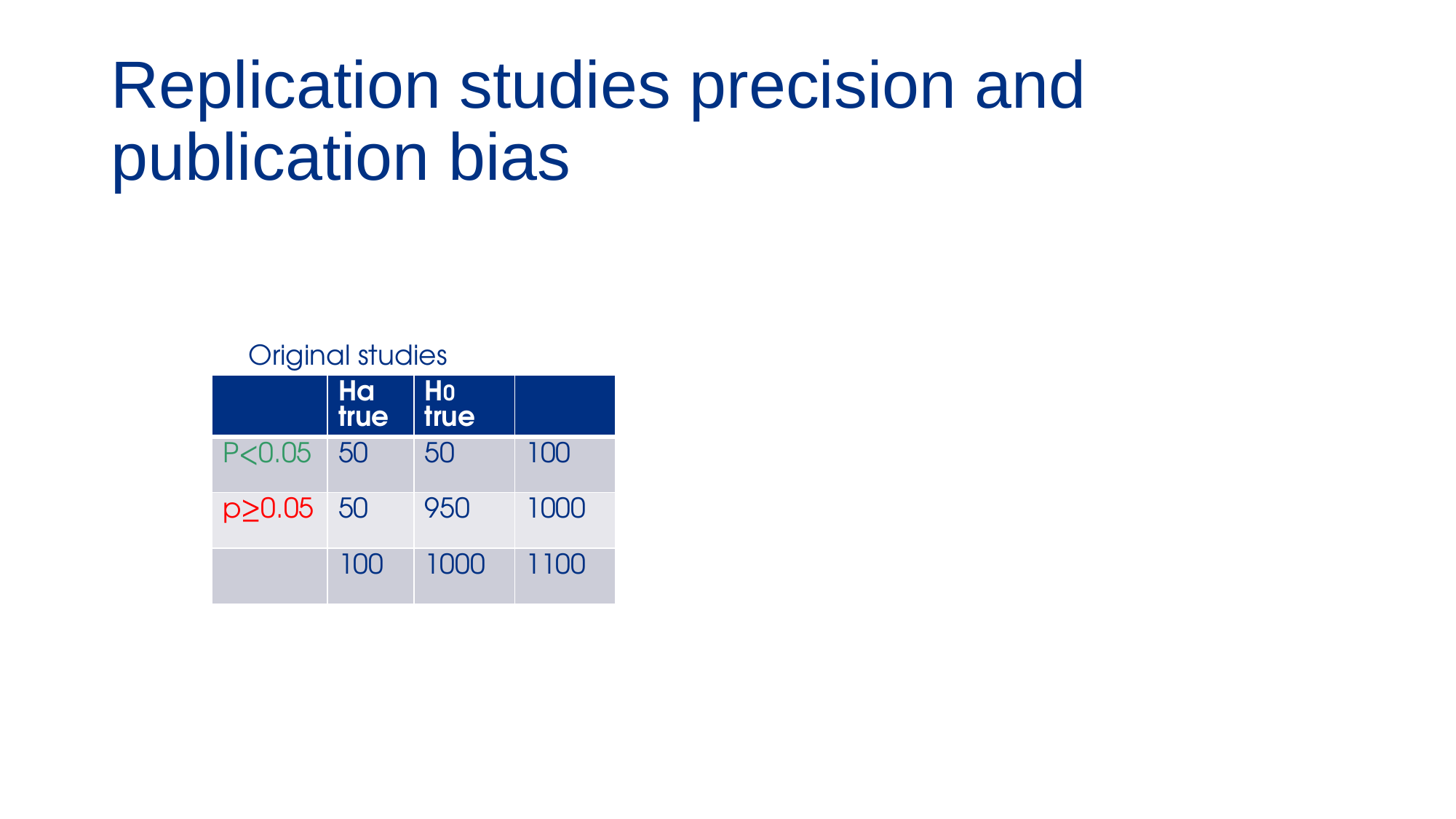

# Replication studies precision and publication bias
Original studies
|  | Ha true | H0 true |  |
| --- | --- | --- | --- |
| P<0.05 | 50 | 50 | 100 |
| p≥0.05 | 50 | 950 | 1000 |
|  | 100 | 1000 | 1100 |